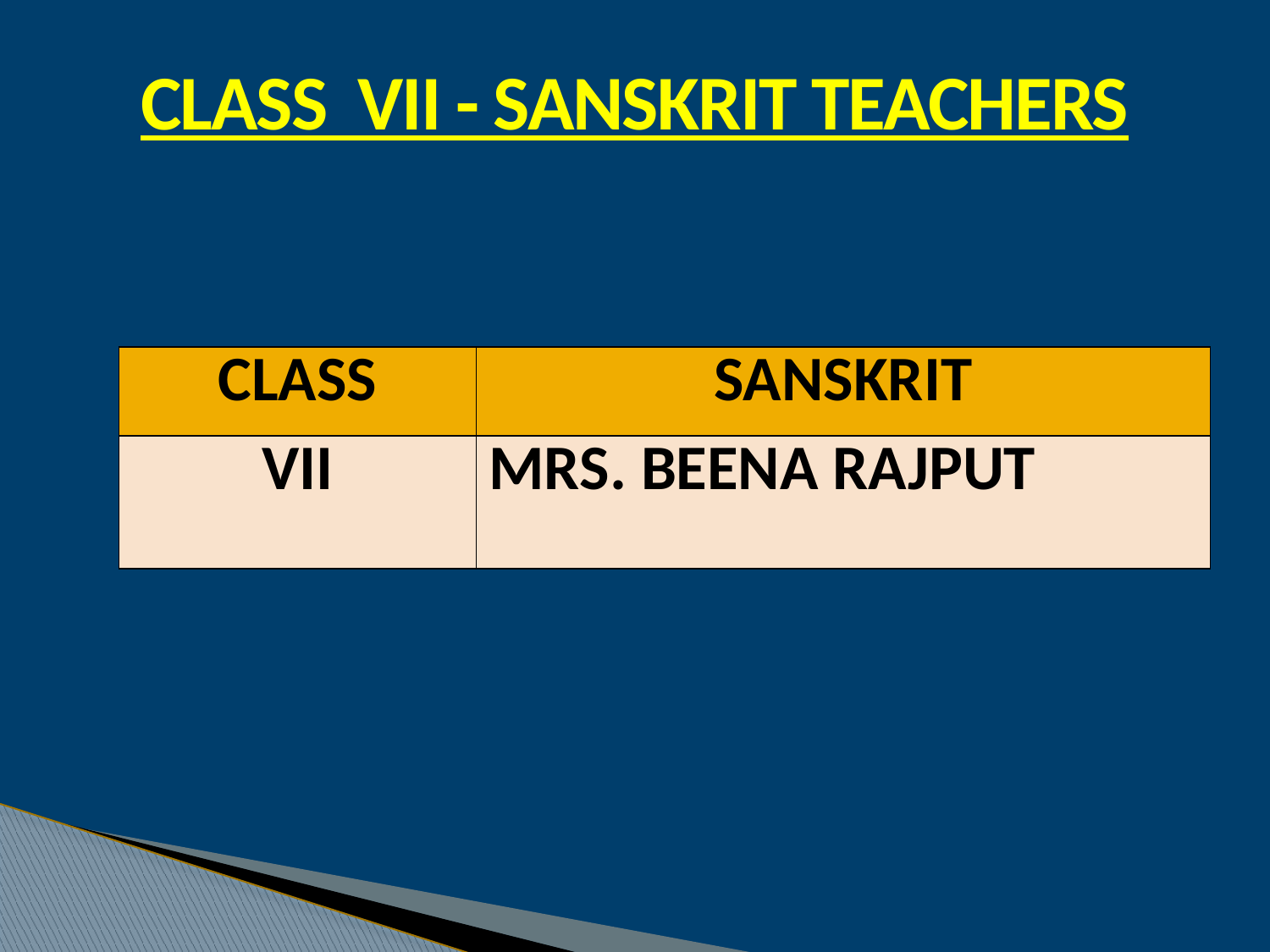

CLASS  VII - SANSKRIT TEACHERS
| CLASS | SANSKRIT |
| --- | --- |
| VII | MRS. BEENA RAJPUT |